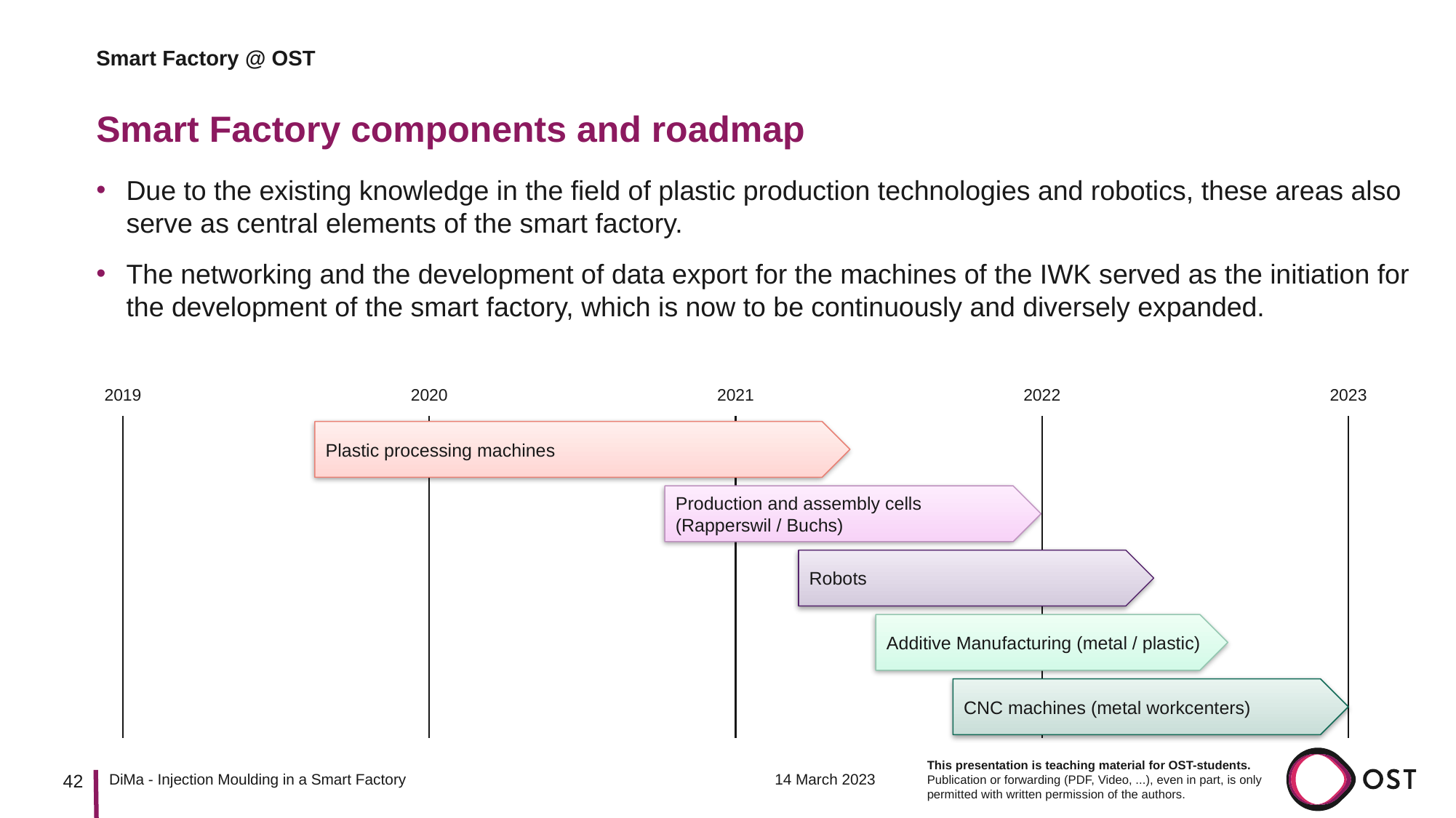

Smart Factory @ OST
# Smart Factory components and roadmap
Due to the existing knowledge in the field of plastic production technologies and robotics, these areas also serve as central elements of the smart factory.
The networking and the development of data export for the machines of the IWK served as the initiation for the development of the smart factory, which is now to be continuously and diversely expanded.
2019
2020
2021
2022
2023
Plastic processing machines
Production and assembly cells (Rapperswil / Buchs)
Robots
Additive Manufacturing (metal / plastic)
CNC machines (metal workcenters)
42
14 March 2023
DiMa - Injection Moulding in a Smart Factory